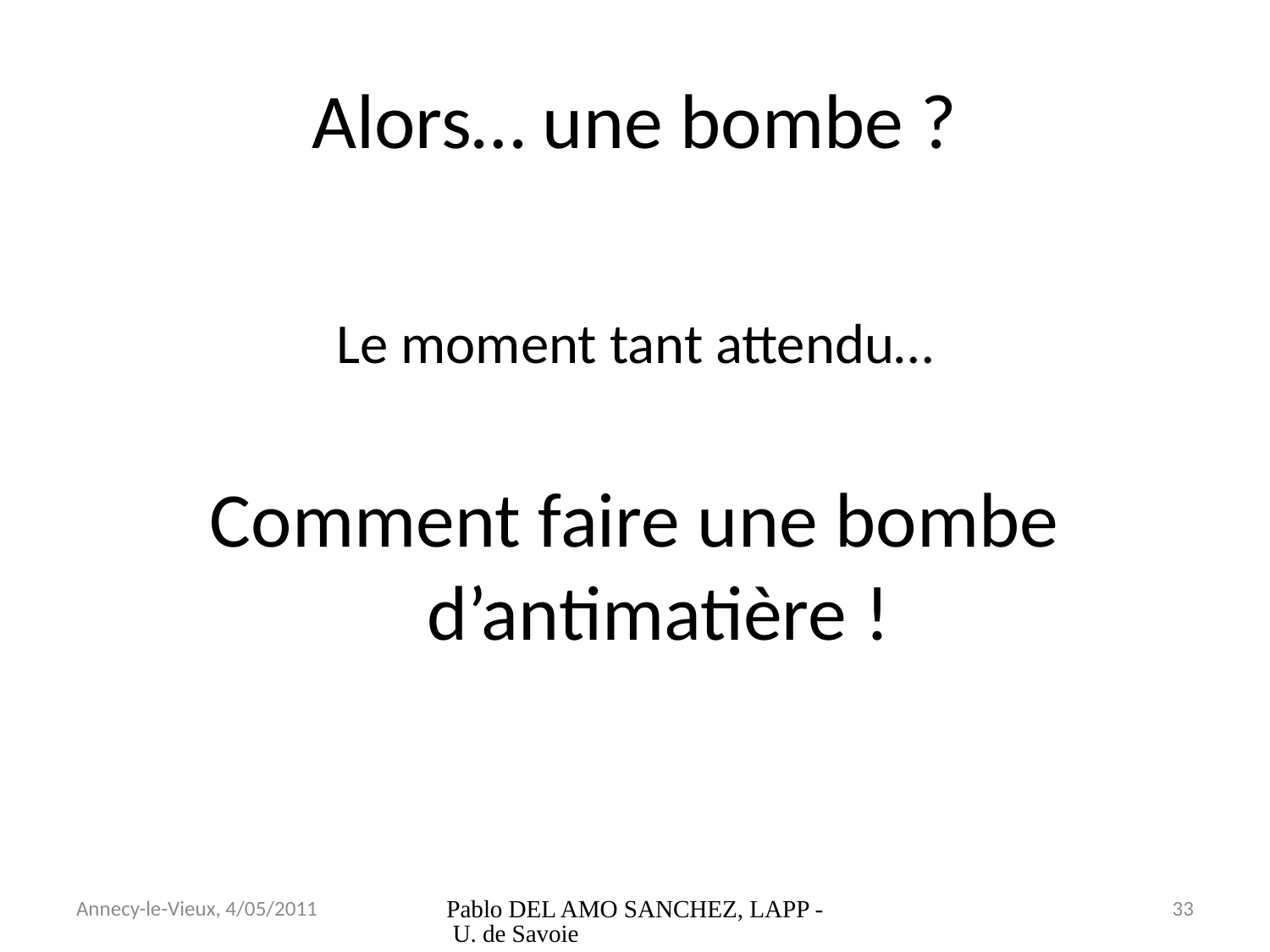

# Alors… une bombe ?

Le moment tant attendu…

Comment faire une bombe d’antimatière !
Annecy-le-Vieux, 4/05/2011
Pablo DEL AMO SANCHEZ, LAPP - U. de Savoie
33